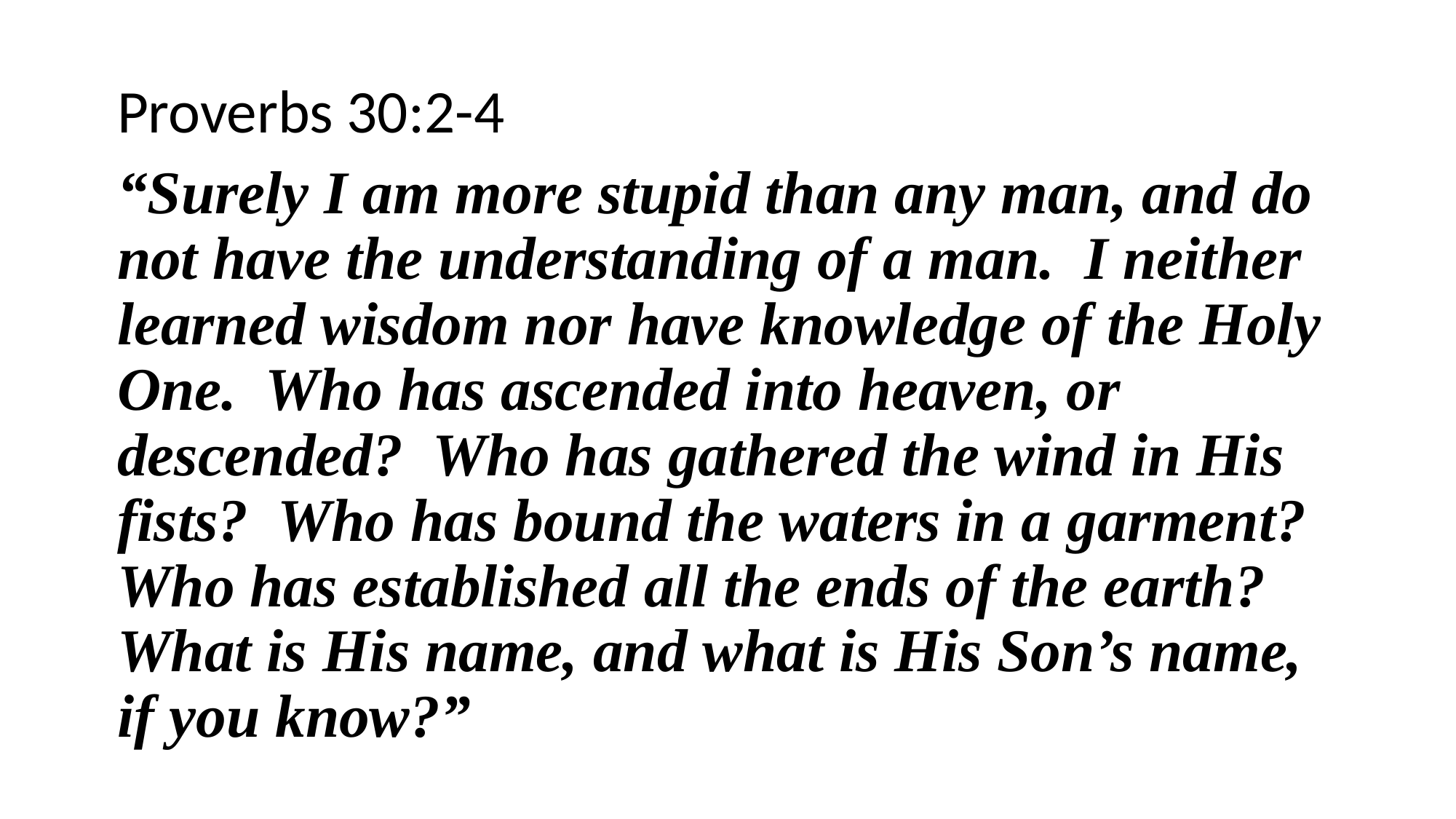

Proverbs 30:2-4
“Surely I am more stupid than any man, and do not have the understanding of a man.  I neither learned wisdom nor have knowledge of the Holy One.  Who has ascended into heaven, or descended?  Who has gathered the wind in His fists?  Who has bound the waters in a garment?  Who has established all the ends of the earth?  What is His name, and what is His Son’s name, if you know?”